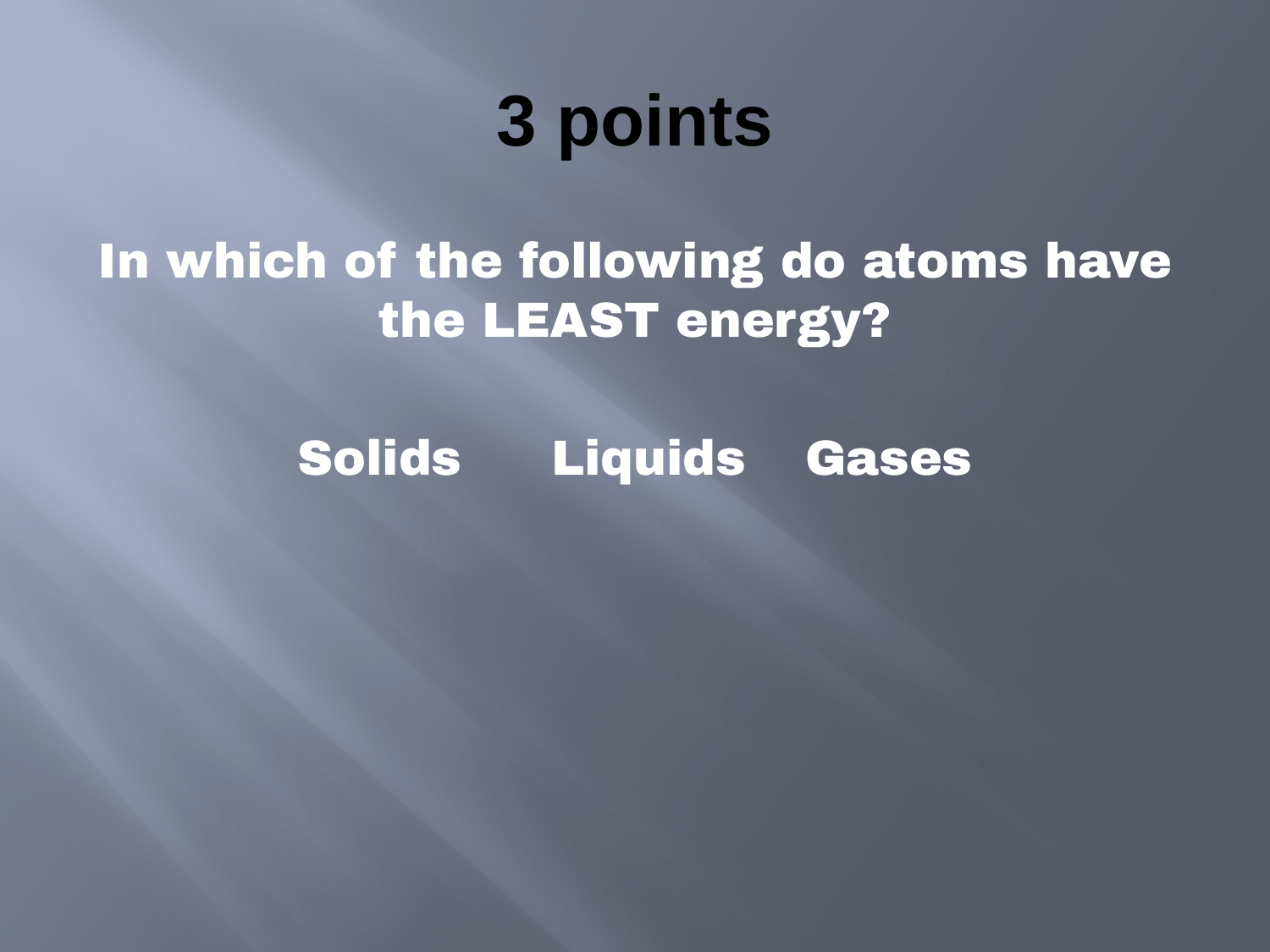

# 3 points
In which of the following do atoms have the LEAST energy?

Solids	Liquids	Gases